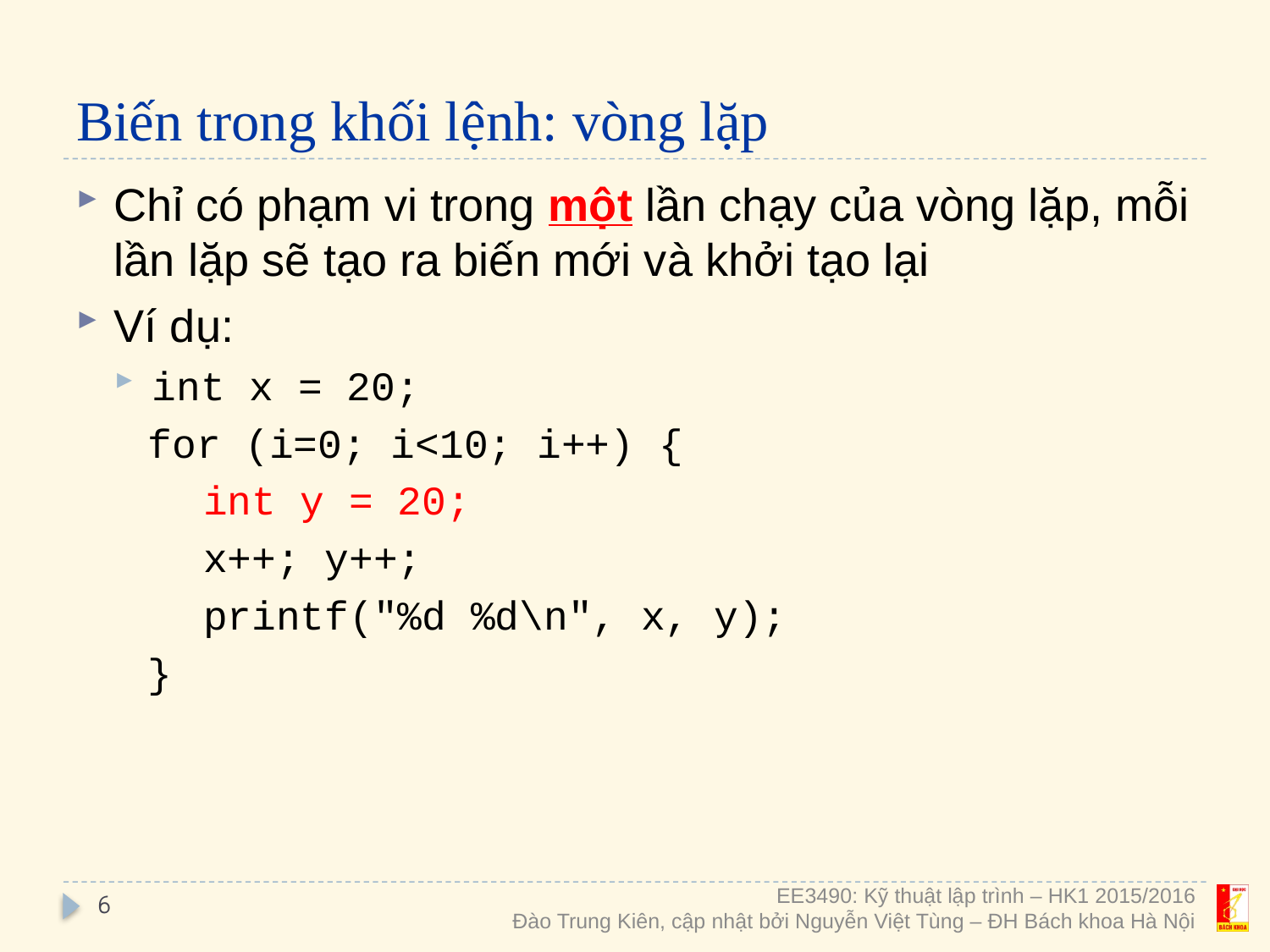

# Biến trong khối lệnh: vòng lặp
Chỉ có phạm vi trong một lần chạy của vòng lặp, mỗi lần lặp sẽ tạo ra biến mới và khởi tạo lại
Ví dụ:
int x = 20;
for (i=0; i<10; i++) {
int y = 20;
x++; y++;
printf("%d %d\n", x, y);
}

6
EE3490: Kỹ thuật lập trình – HK1 2015/2016
Đào Trung Kiên, cập nhật bởi Nguyễn Việt Tùng – ĐH Bách khoa Hà Nội